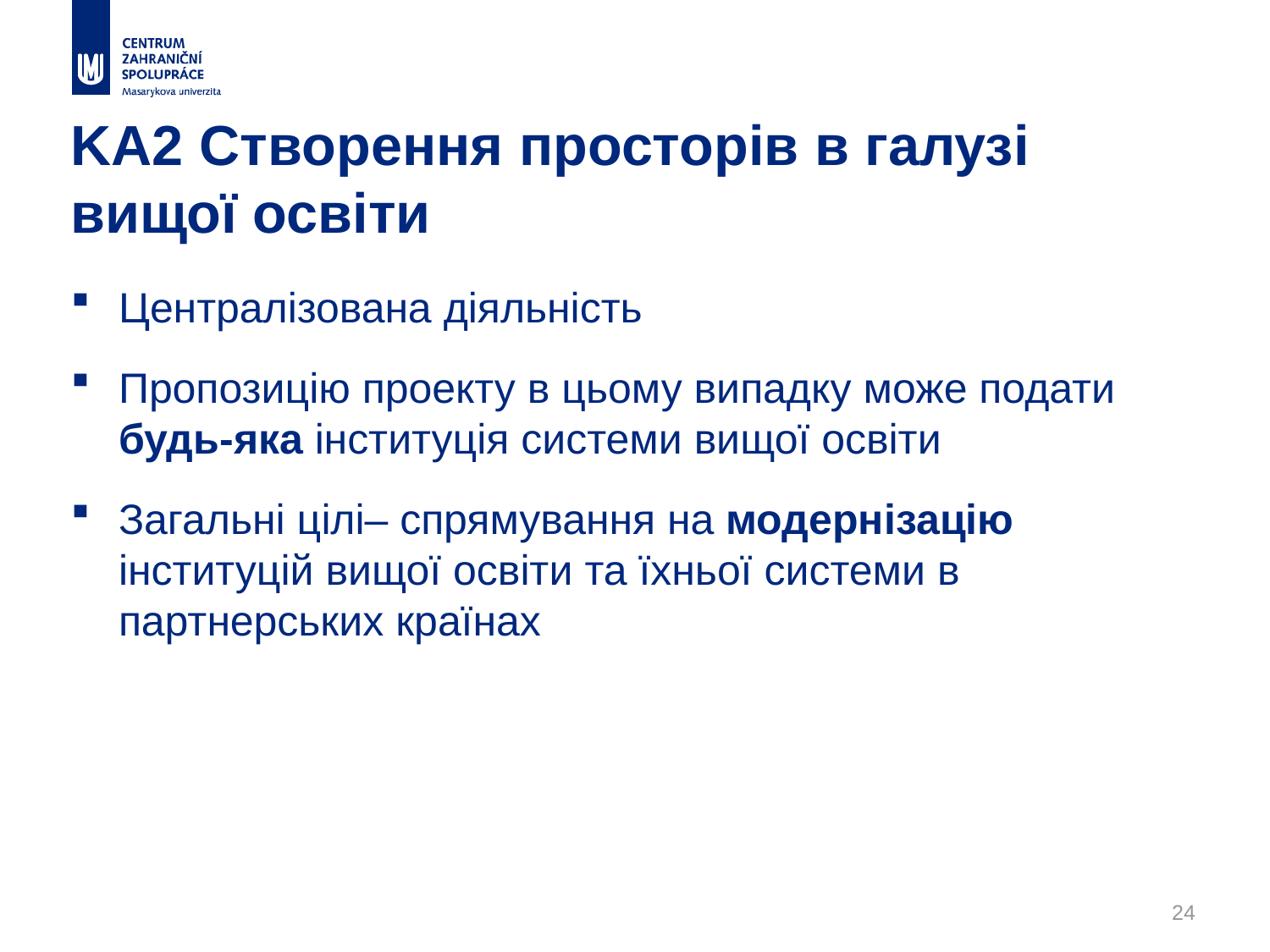

# KA2 Створення просторів в галузі вищої освіти
Централізована діяльність
Пропозицію проекту в цьому випадку може подати будь-яка інституція системи вищої освіти
Загальні цілі– спрямування на модернізацію інституцій вищої освіти та їхньої системи в партнерських країнах
24